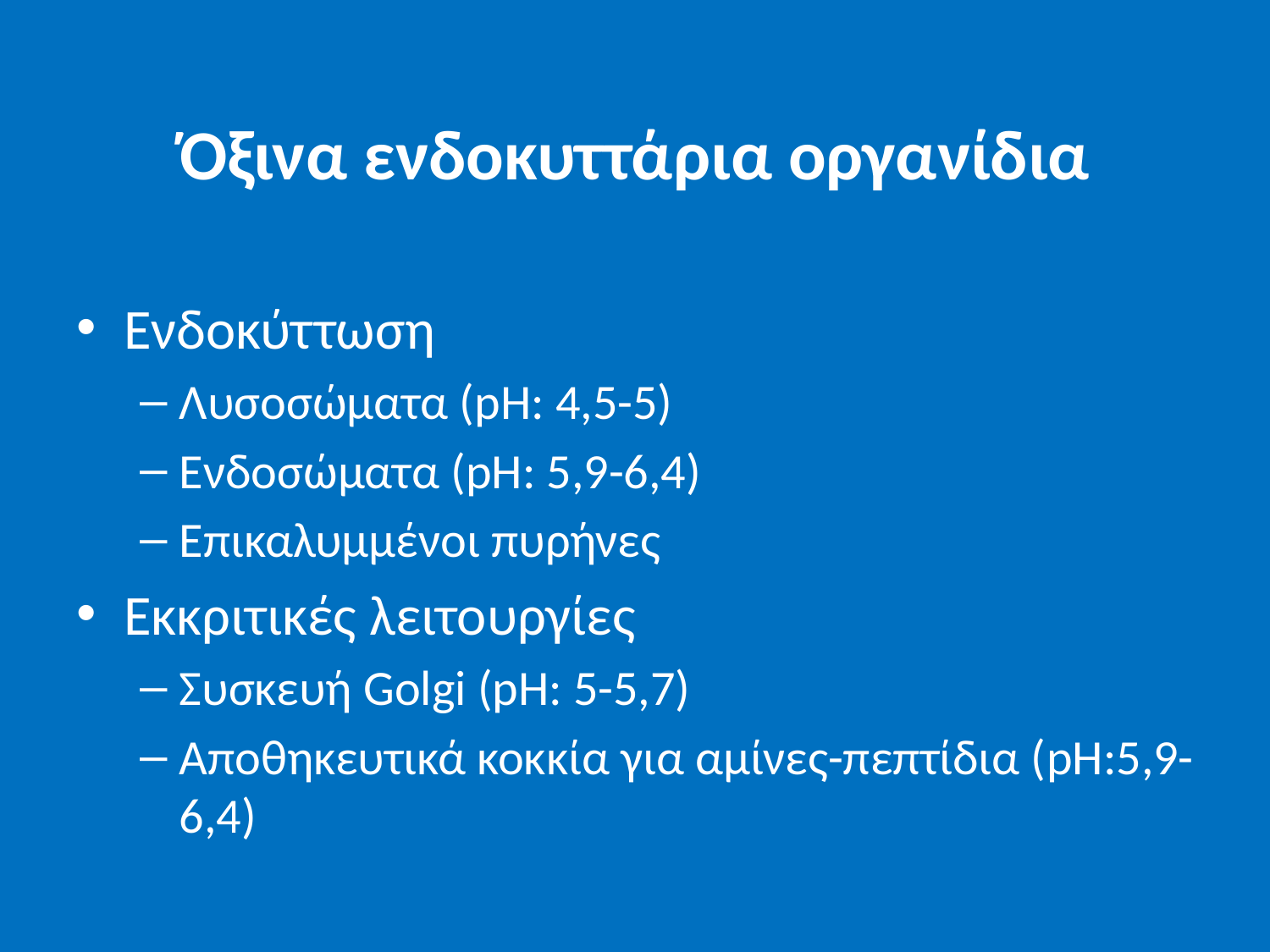

# Όξινα ενδοκυττάρια οργανίδια
Ενδοκύττωση
Λυσοσώματα (pH: 4,5-5)
Ενδοσώματα (pH: 5,9-6,4)
Επικαλυμμένοι πυρήνες
Εκκριτικές λειτουργίες
Συσκευή Golgi (pH: 5-5,7)
Αποθηκευτικά κοκκία για αμίνες-πεπτίδια (pH:5,9-6,4)